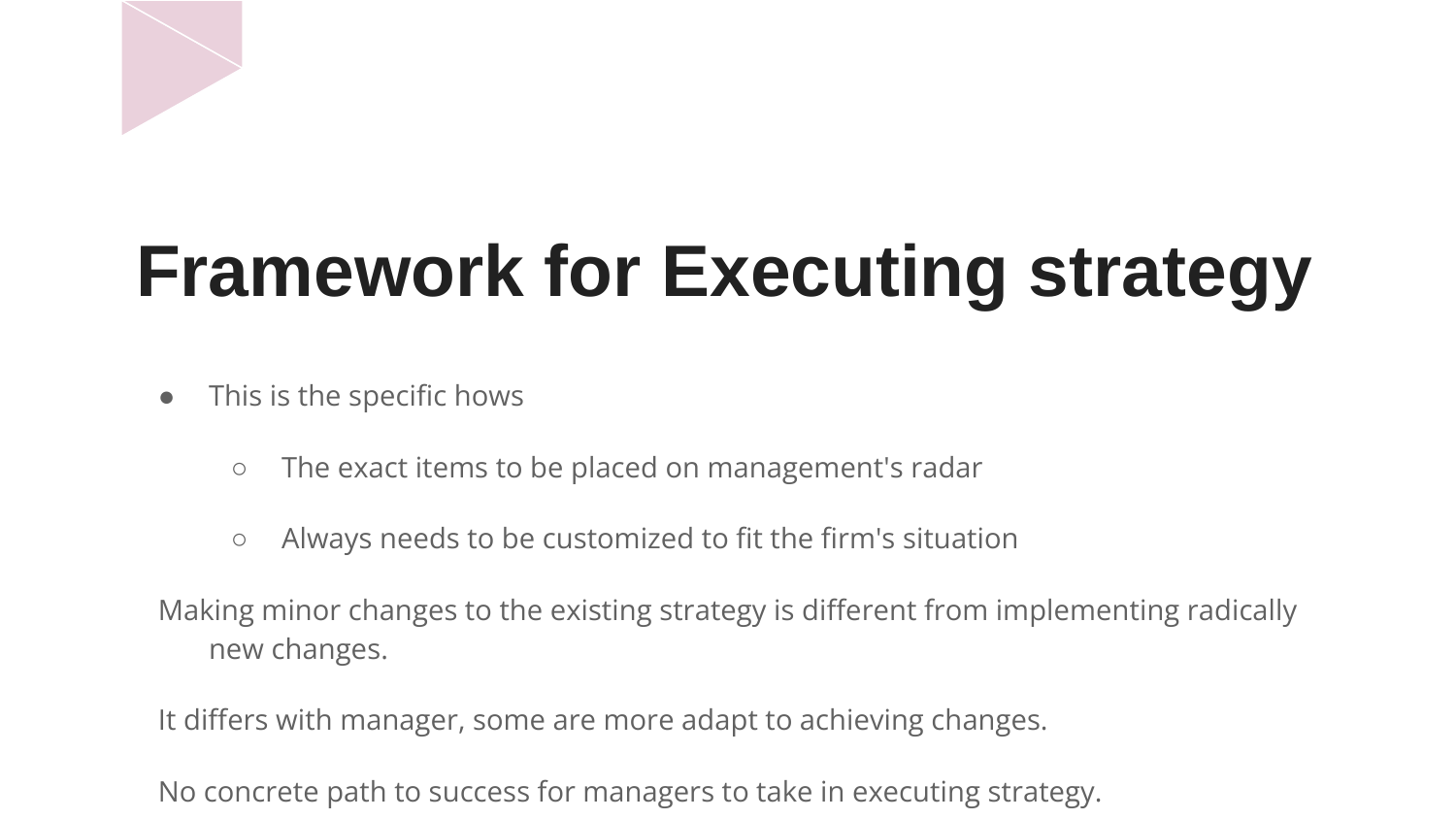

# Framework for Executing strategy
This is the specific hows
The exact items to be placed on management's radar
Always needs to be customized to fit the firm's situation
Making minor changes to the existing strategy is different from implementing radically new changes.
It differs with manager, some are more adapt to achieving changes.
No concrete path to success for managers to take in executing strategy.